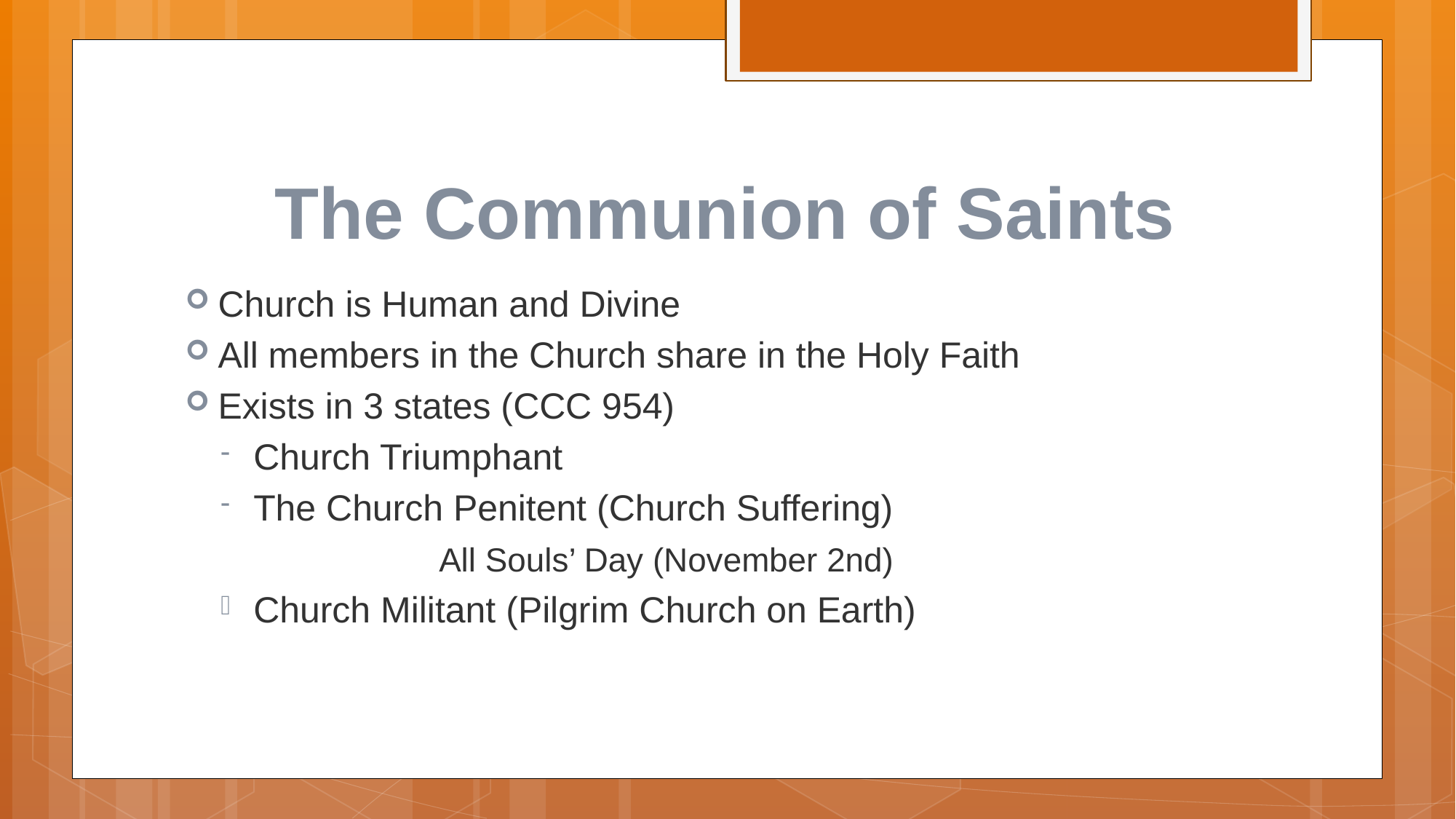

# The Communion of Saints
Church is Human and Divine
All members in the Church share in the Holy Faith
Exists in 3 states (CCC 954)
Church Triumphant
The Church Penitent (Church Suffering)
		All Souls’ Day (November 2nd)
Church Militant (Pilgrim Church on Earth)